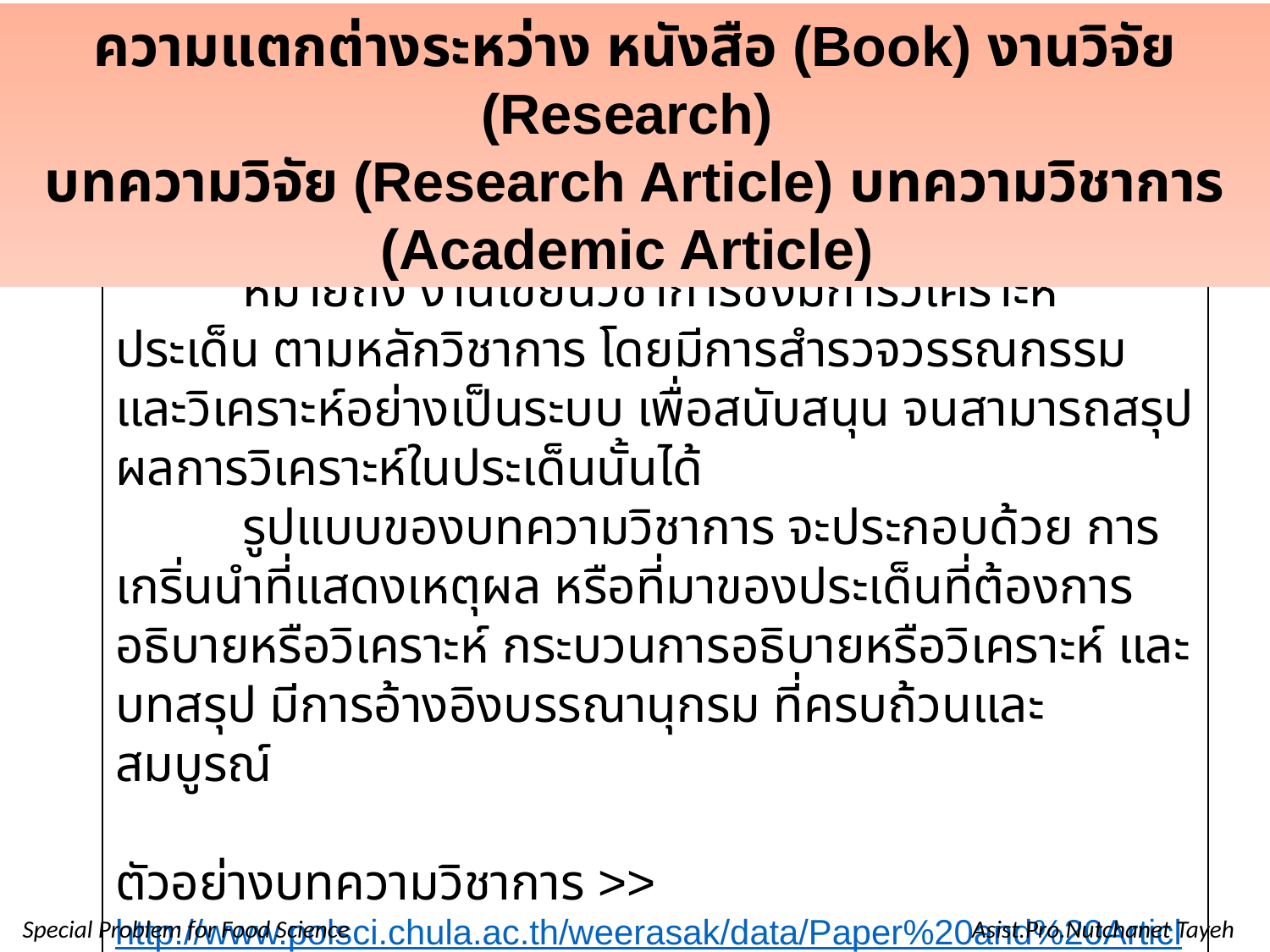

ความแตกต่างระหว่าง หนังสือ (Book) งานวิจัย (Research)
บทความวิจัย (Research Article) บทความวิชาการ (Academic Article)
“บทความวิชาการ หรือ Academic  article”
	หมายถึง งานเขียนวิชาการซึ่งมีการวิเคราะห์ประเด็น ตามหลักวิชาการ โดยมีการสำรวจวรรณกรรมและวิเคราะห์อย่างเป็นระบบ เพื่อสนับสนุน จนสามารถสรุปผลการวิเคราะห์ในประเด็นนั้นได้
	รูปแบบของบทความวิชาการ จะประกอบด้วย การเกริ่นนำที่แสดงเหตุผล หรือที่มาของประเด็นที่ต้องการอธิบายหรือวิเคราะห์ กระบวนการอธิบายหรือวิเคราะห์ และบทสรุป มีการอ้างอิงบรรณานุกรม ที่ครบถ้วนและสมบูรณ์

ตัวอย่างบทความวิชาการ >>http://www.polsci.chula.ac.th/weerasak/data/Paper%20and%20Article/Learning%20from%20Local%20Innovations.pdf
>> http://unpan1.un.org/intradoc/groups/public/documents/un/unpan021082.pdf
Special Problem for Food Science                                                                                                                 Asist.Pro.Nutchanet Tayeh